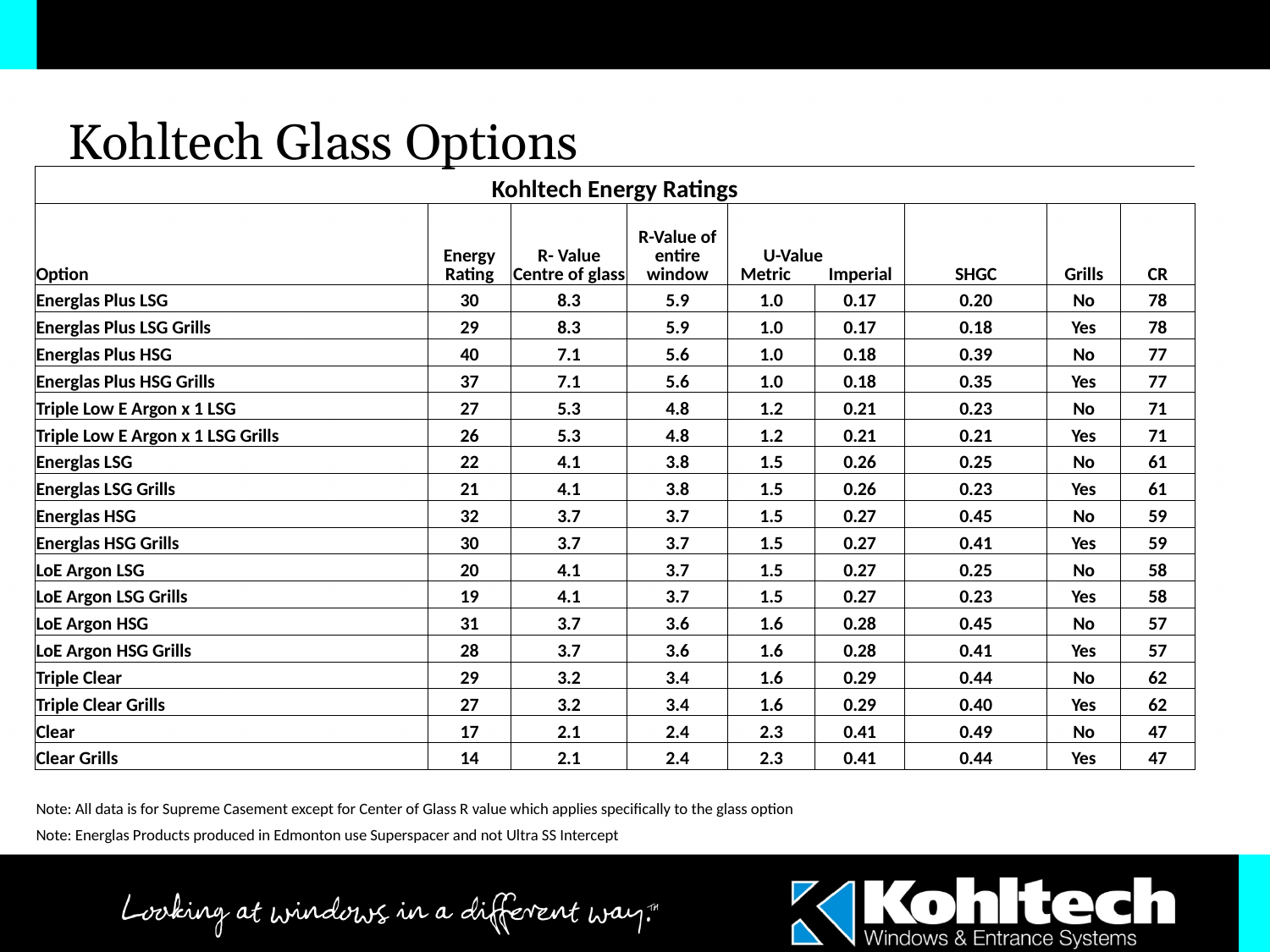

Kohltech Glass Options
| Kohltech Energy Ratings |  |  |  |  |  |  |  |  |
| --- | --- | --- | --- | --- | --- | --- | --- | --- |
| Option | Energy Rating | R- Value Centre of glass | R-Value of entire window | U-Value Metric Imperial |  | SHGC | Grills | CR |
| Energlas Plus LSG | 30 | 8.3 | 5.9 | 1.0 | 0.17 | 0.20 | No | 78 |
| Energlas Plus LSG Grills | 29 | 8.3 | 5.9 | 1.0 | 0.17 | 0.18 | Yes | 78 |
| Energlas Plus HSG | 40 | 7.1 | 5.6 | 1.0 | 0.18 | 0.39 | No | 77 |
| Energlas Plus HSG Grills | 37 | 7.1 | 5.6 | 1.0 | 0.18 | 0.35 | Yes | 77 |
| Triple Low E Argon x 1 LSG | 27 | 5.3 | 4.8 | 1.2 | 0.21 | 0.23 | No | 71 |
| Triple Low E Argon x 1 LSG Grills | 26 | 5.3 | 4.8 | 1.2 | 0.21 | 0.21 | Yes | 71 |
| Energlas LSG | 22 | 4.1 | 3.8 | 1.5 | 0.26 | 0.25 | No | 61 |
| Energlas LSG Grills | 21 | 4.1 | 3.8 | 1.5 | 0.26 | 0.23 | Yes | 61 |
| Energlas HSG | 32 | 3.7 | 3.7 | 1.5 | 0.27 | 0.45 | No | 59 |
| Energlas HSG Grills | 30 | 3.7 | 3.7 | 1.5 | 0.27 | 0.41 | Yes | 59 |
| LoE Argon LSG | 20 | 4.1 | 3.7 | 1.5 | 0.27 | 0.25 | No | 58 |
| LoE Argon LSG Grills | 19 | 4.1 | 3.7 | 1.5 | 0.27 | 0.23 | Yes | 58 |
| LoE Argon HSG | 31 | 3.7 | 3.6 | 1.6 | 0.28 | 0.45 | No | 57 |
| LoE Argon HSG Grills | 28 | 3.7 | 3.6 | 1.6 | 0.28 | 0.41 | Yes | 57 |
| Triple Clear | 29 | 3.2 | 3.4 | 1.6 | 0.29 | 0.44 | No | 62 |
| Triple Clear Grills | 27 | 3.2 | 3.4 | 1.6 | 0.29 | 0.40 | Yes | 62 |
| Clear | 17 | 2.1 | 2.4 | 2.3 | 0.41 | 0.49 | No | 47 |
| Clear Grills | 14 | 2.1 | 2.4 | 2.3 | 0.41 | 0.44 | Yes | 47 |
| Note: All data is for Supreme Casement except for Center of Glass R value which applies specifically to the glass option |  |  |  |  |  |  |  |  |
| Note: Energlas Products produced in Edmonton use Superspacer and not Ultra SS Intercept |  |  |  |  |  |  |  |  |